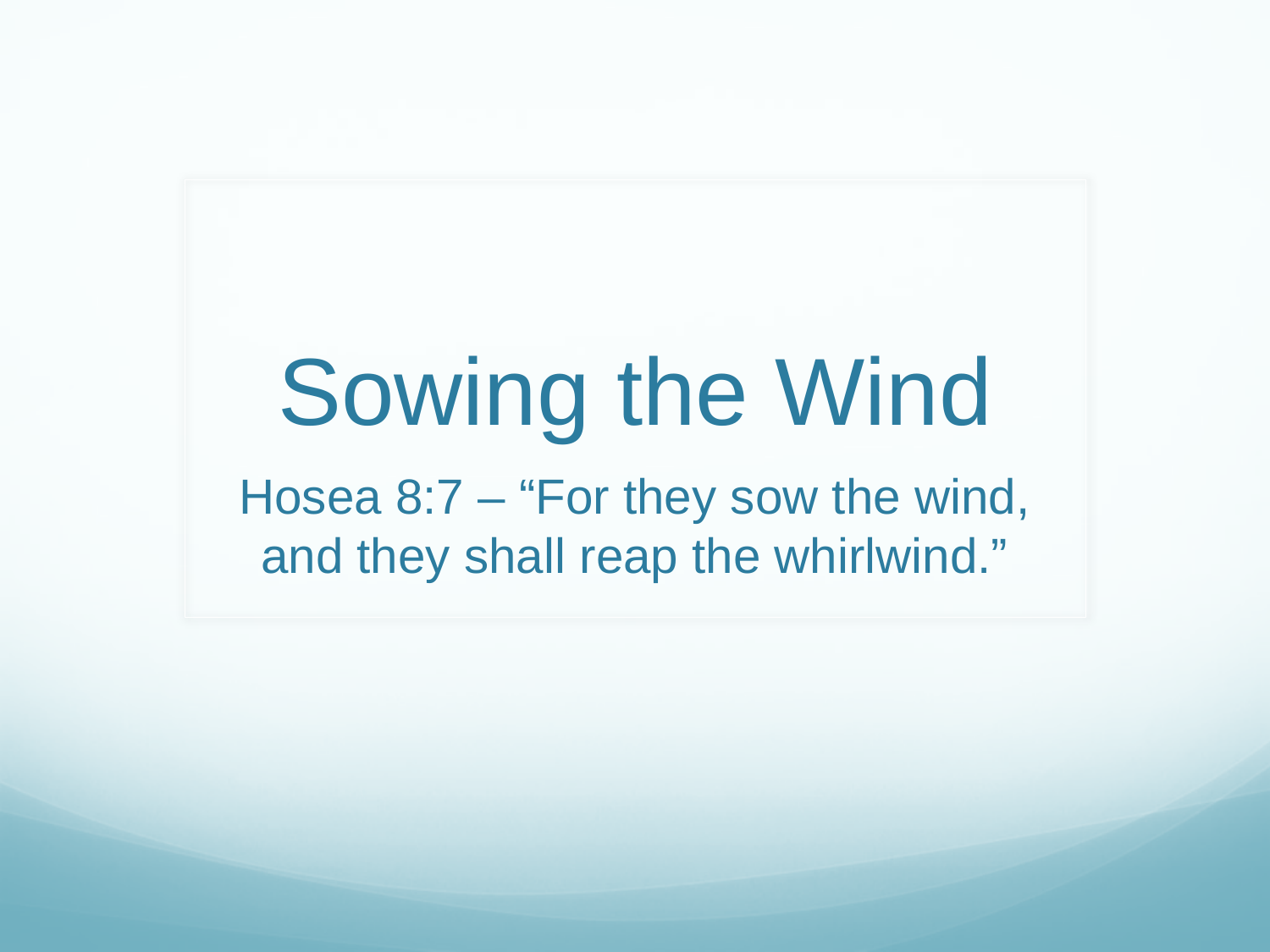

# Sowing the Wind
Hosea 8:7 – “For they sow the wind, and they shall reap the whirlwind.”